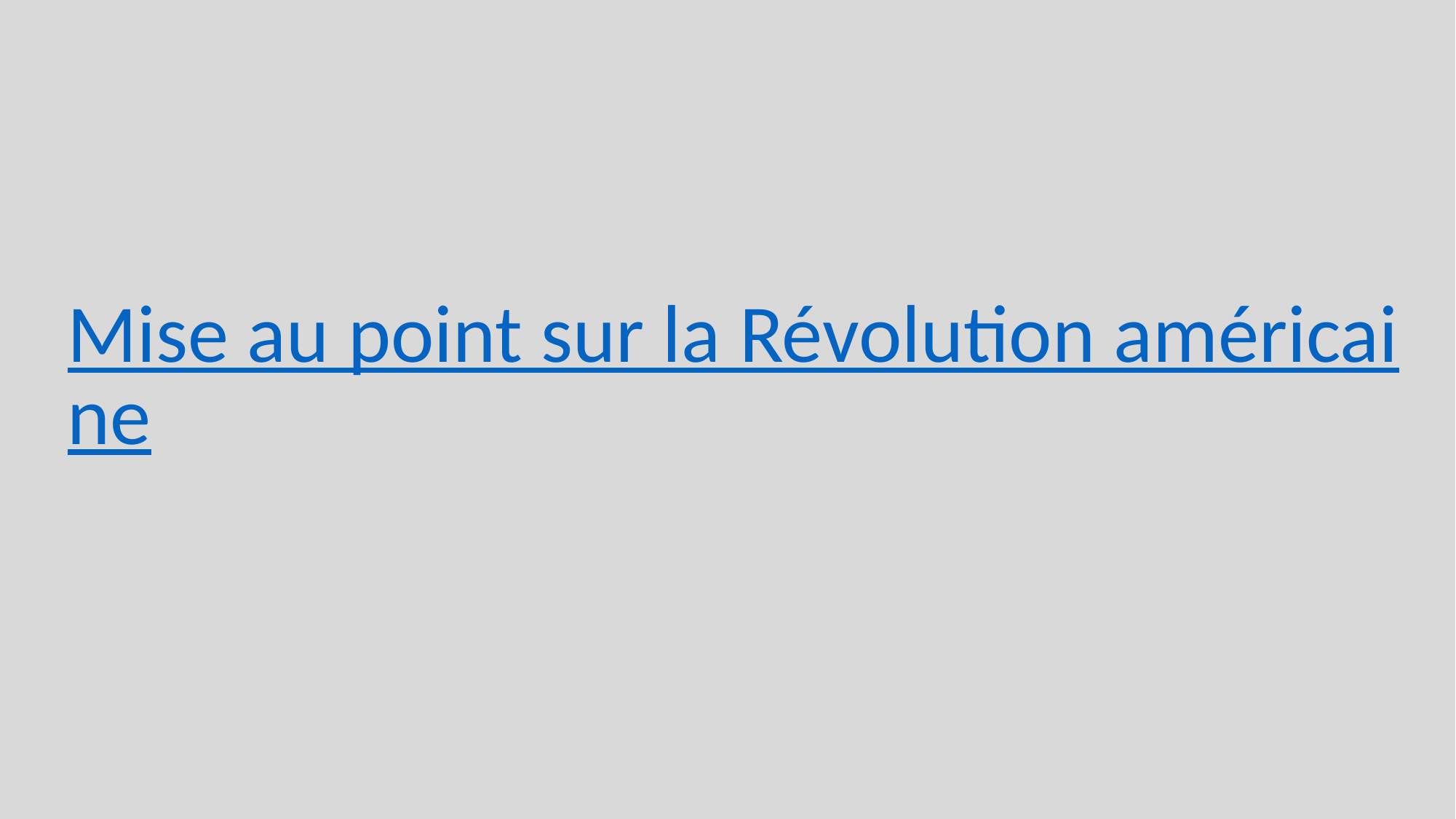

Mise au point sur la Révolution américaine